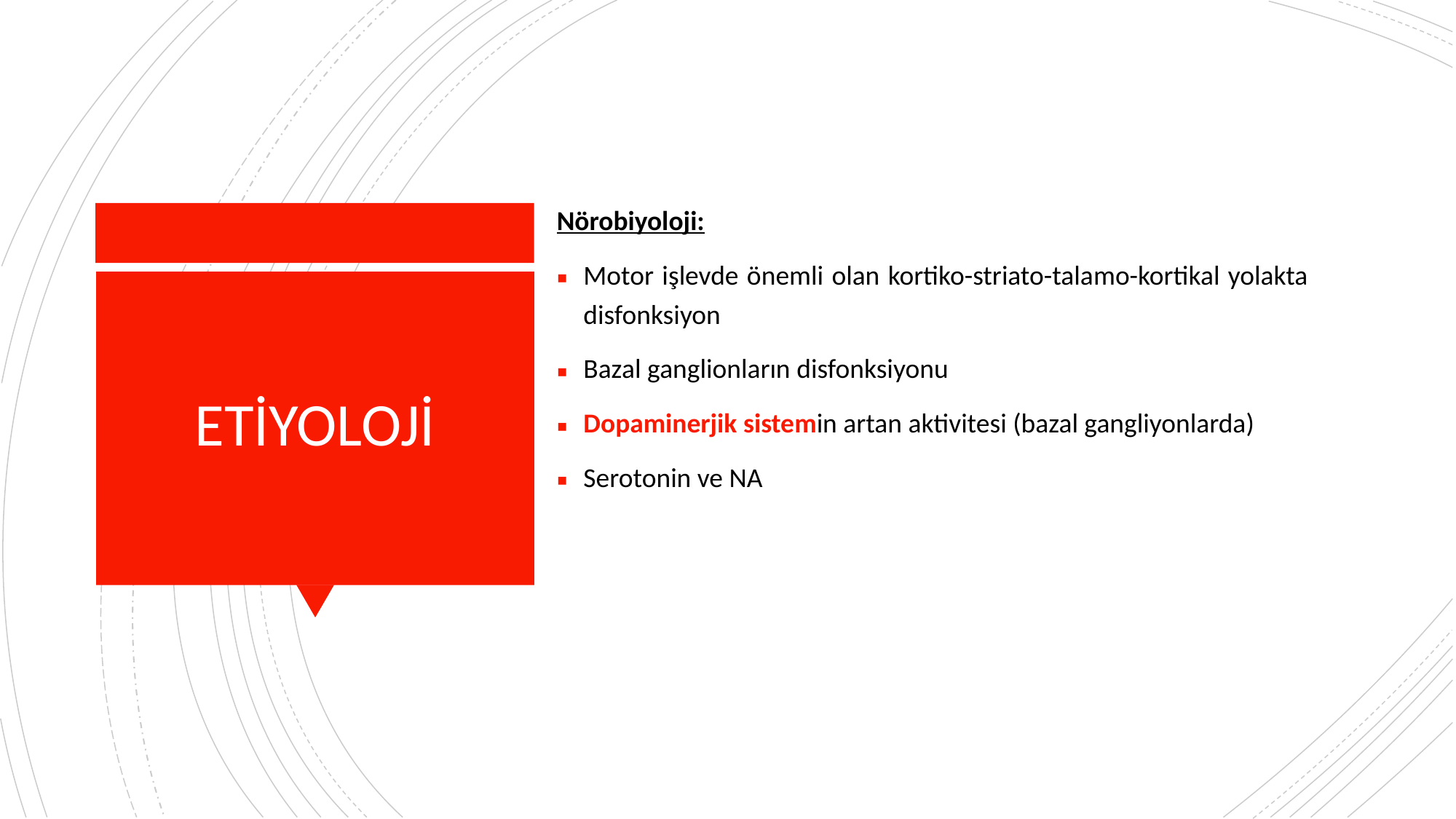

Nörobiyoloji:
Motor işlevde önemli olan kortiko-striato-talamo-kortikal yolakta disfonksiyon
Bazal ganglionların disfonksiyonu
Dopaminerjik sistemin artan aktivitesi (bazal gangliyonlarda)
Serotonin ve NA
# ETİYOLOJİ